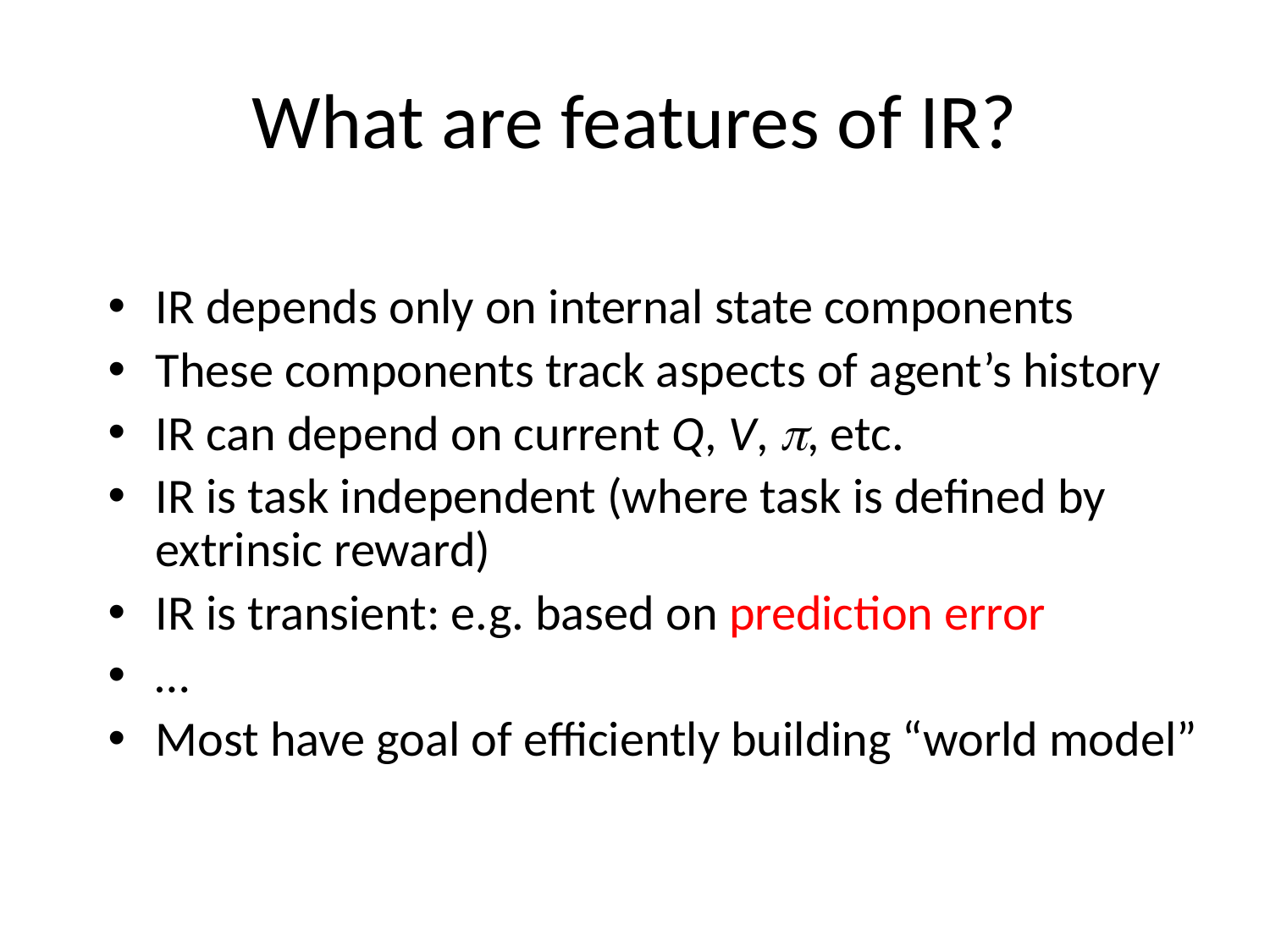

# What are features of IR?
IR depends only on internal state components
These components track aspects of agent’s history
IR can depend on current Q, V, π, etc.
IR is task independent (where task is defined by extrinsic reward)
IR is transient: e.g. based on prediction error
…
Most have goal of efficiently building “world model”